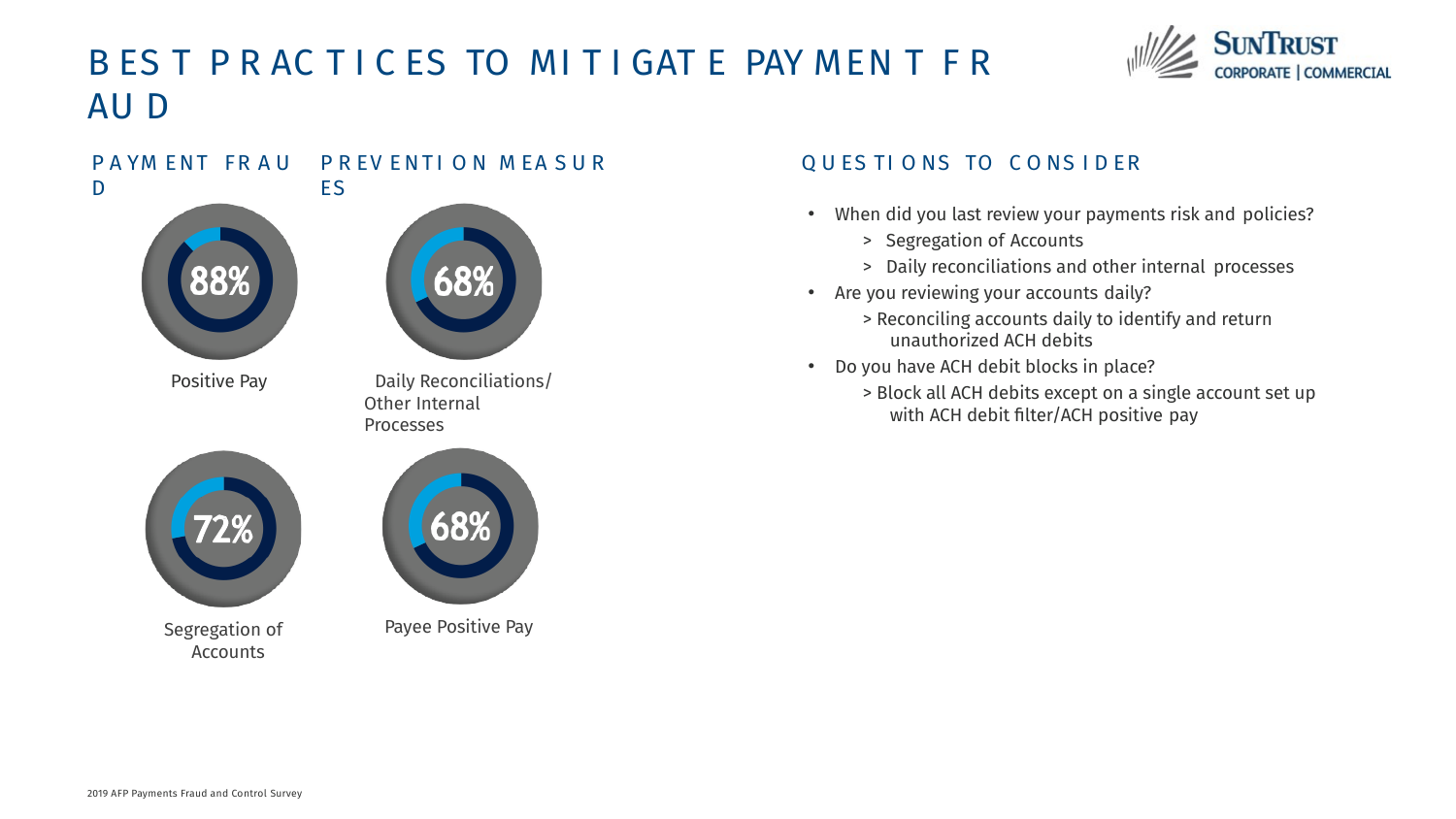

# B ES T P R AC T I C ES TO MI T I GAT E PAY MEN T F R AU D
P A YM ENT FR A U D
P R EV ENTI O N  M EA S U R ES
Q U ES TI O NS TO C O NS I D ER

When did you last review your payments risk and policies?
>   Segregation of Accounts
>   Daily reconciliations and other internal processes
Are you reviewing your accounts daily?
> Reconciling accounts daily to identify and return  unauthorized ACH debits
Do you have ACH debit blocks in place?
> Block all ACH debits except on a single account set up  with ACH debit filter/ACH positive pay

Positive Pay
Daily Reconciliations/  Other Internal Processes

Payee Positive Pay
Segregation of  Accounts
2019 AFP Payments Fraud and Control Survey